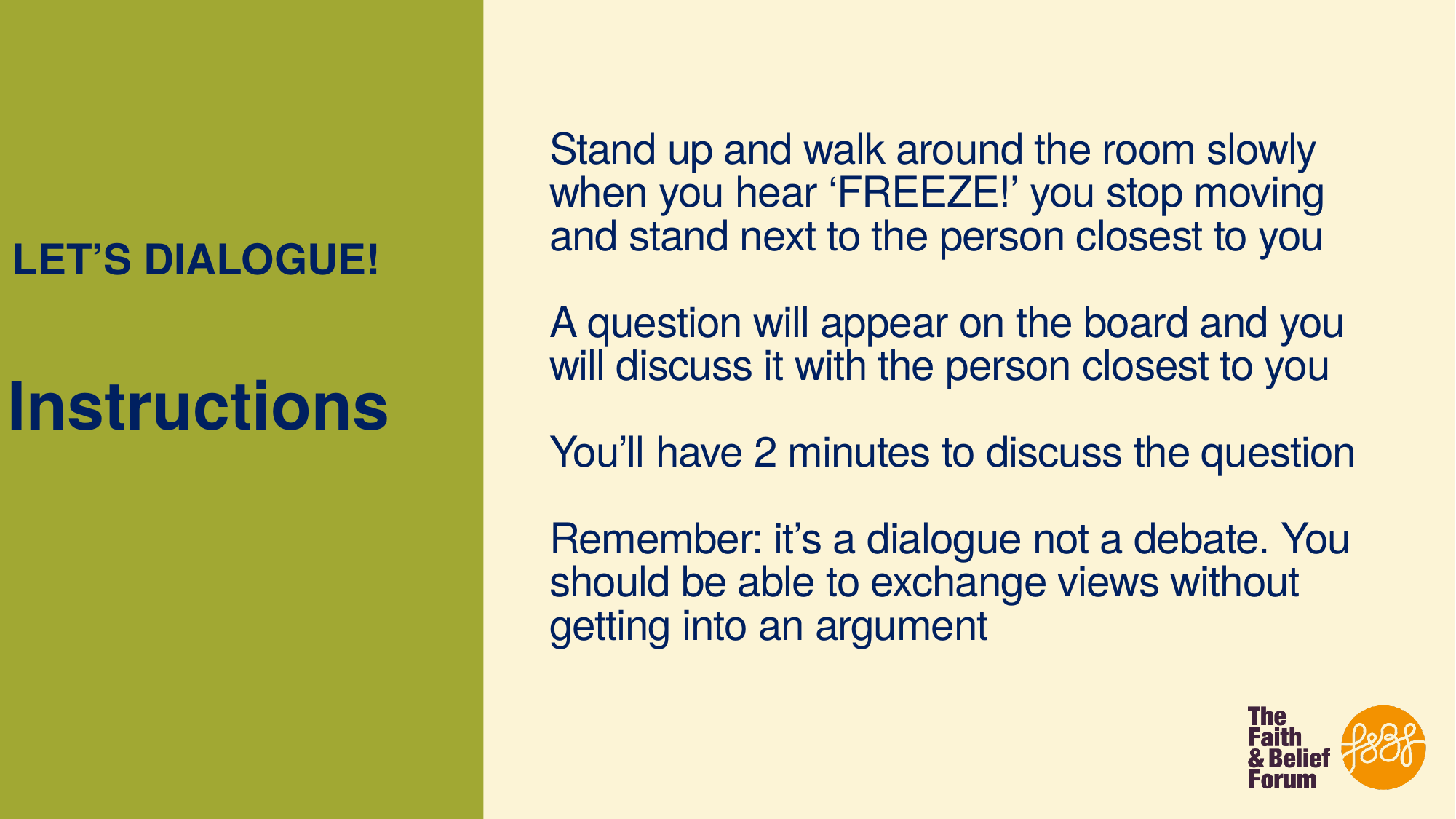

LET’S DIALOGUE!

  Instructions
# Stand up and walk around the room slowly when you hear ‘FREEZE!’ you stop moving and stand next to the person closest to you A question will appear on the board and you will discuss it with the person closest to you You’ll have 2 minutes to discuss the question Remember: it’s a dialogue not a debate. You should be able to exchange views without getting into an argument